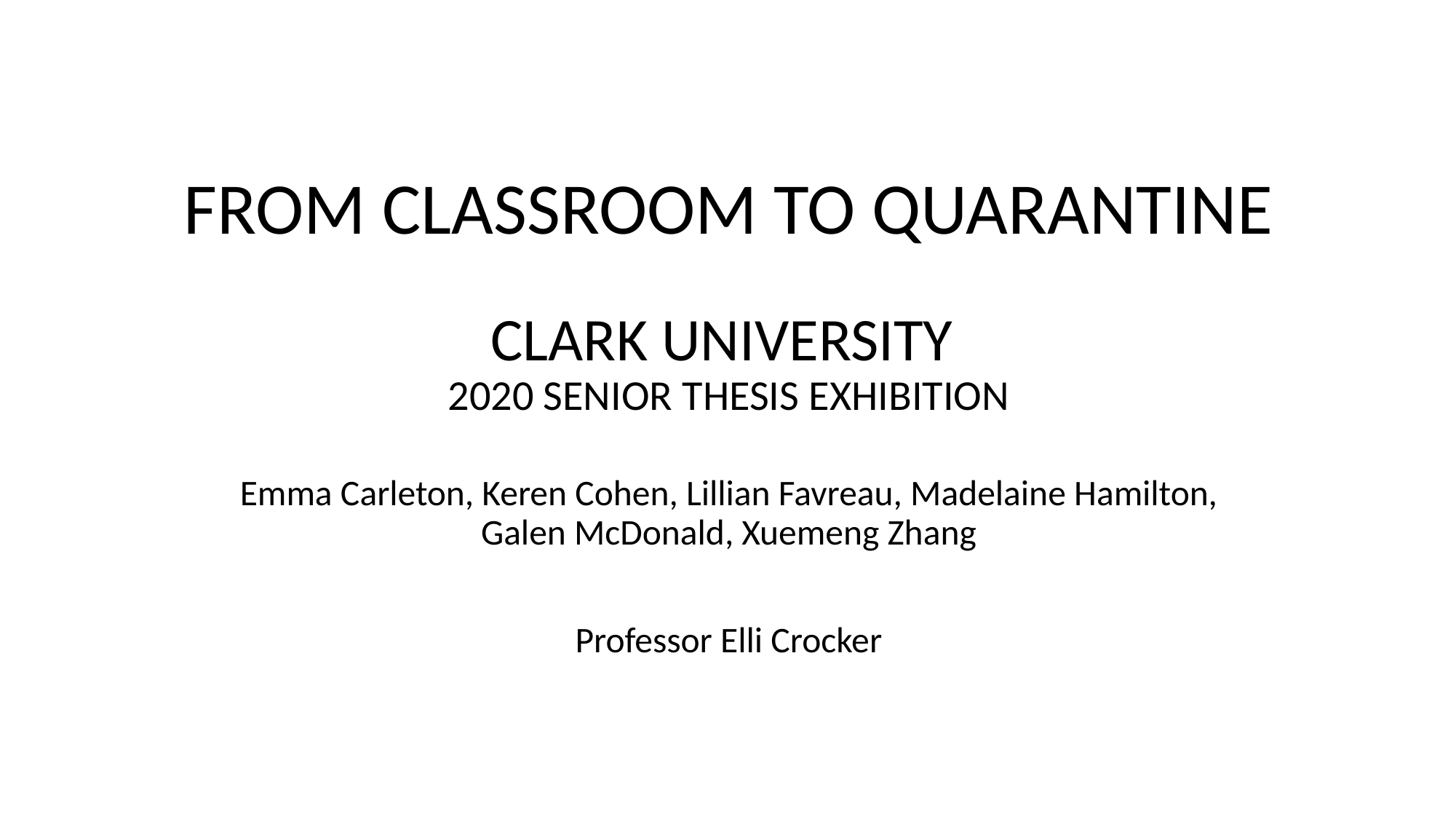

FROM CLASSROOM TO QUARANTINE
# CLARK UNIVERSITY 2020 SENIOR THESIS EXHIBITION
Emma Carleton, Keren Cohen, Lillian Favreau, Madelaine Hamilton, Galen McDonald, Xuemeng Zhang

Professor Elli Crocker